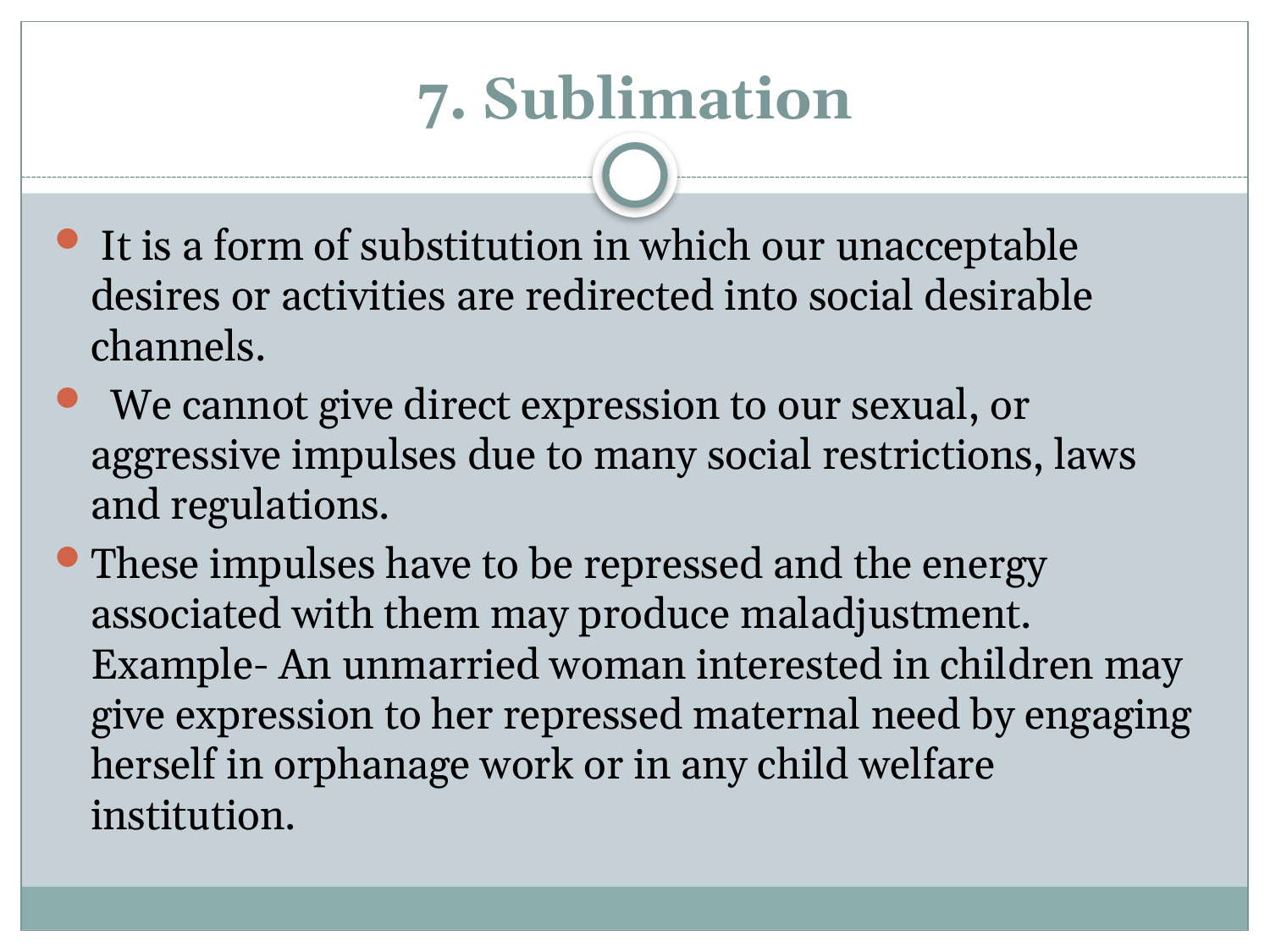

# 7. Sublimation
 It is a form of substitution in which our unacceptable desires or activities are redirected into social desirable channels.
  We cannot give direct expression to our sexual, or aggressive impulses due to many social restrictions, laws and regulations. 
These impulses have to be repressed and the energy associated with them may produce maladjustment. Example- An unmarried woman interested in children may give expression to her repressed maternal need by engaging herself in orphanage work or in any child welfare institution.